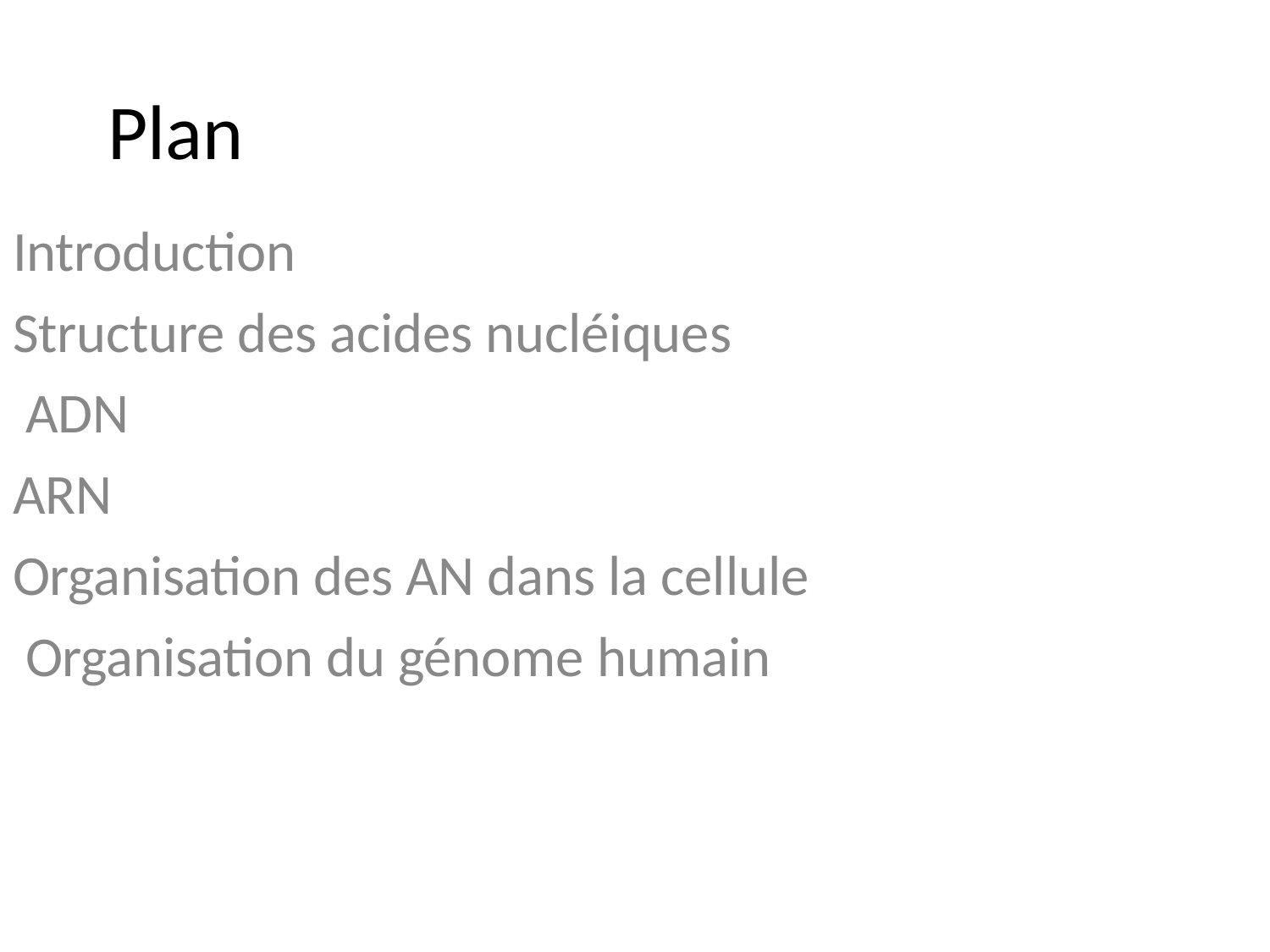

# Plan
Introduction
Structure des acides nucléiques  ADN
ARN
Organisation des AN dans la cellule  Organisation du génome humain